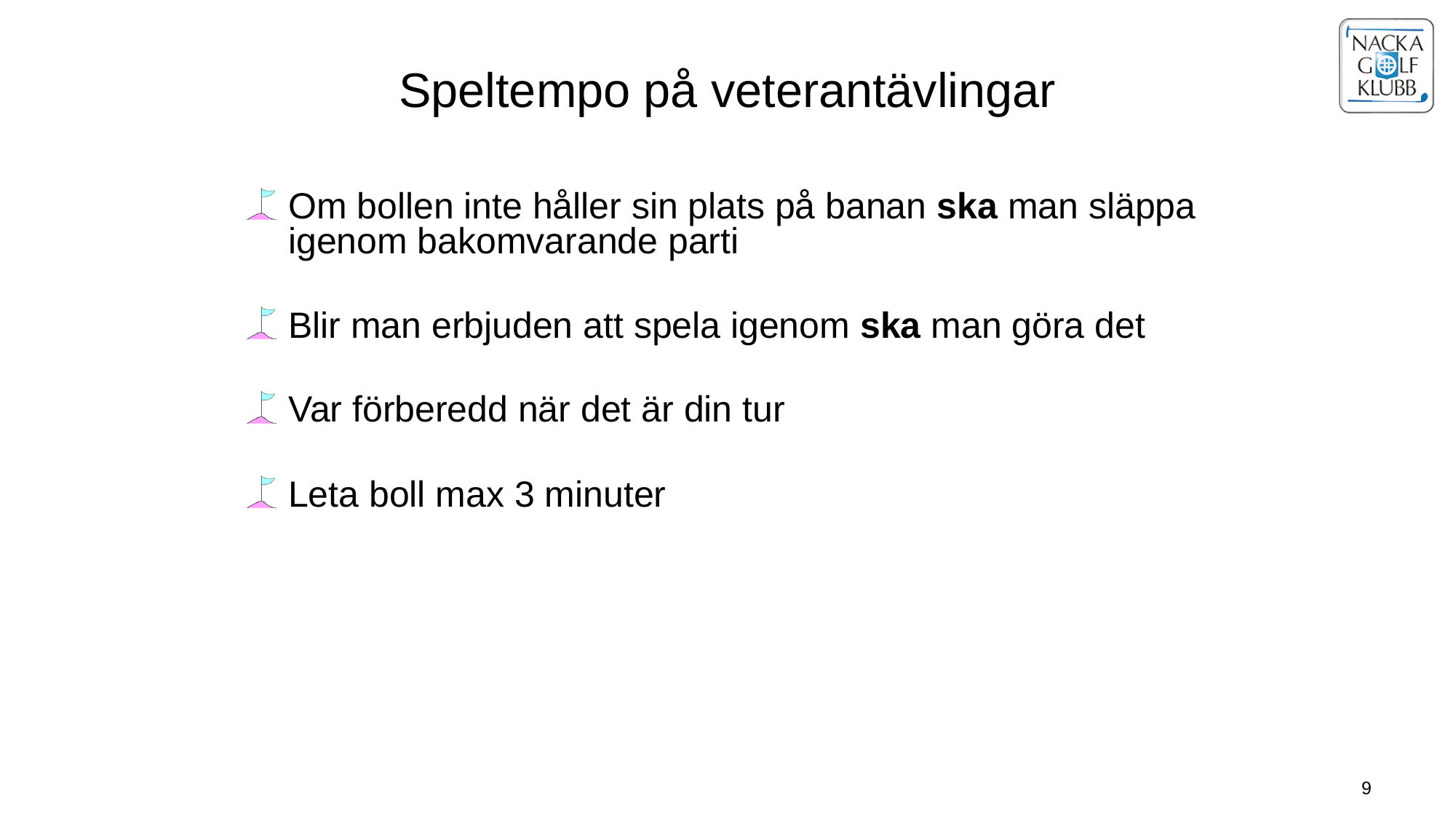

Speltempo på veterantävlingar

Om bollen inte håller sin plats på banan ska man släppa igenom bakomvarande parti

Blir man erbjuden att spela igenom ska man göra det

Var förberedd när det är din tur

Leta boll max 3 minuter

9